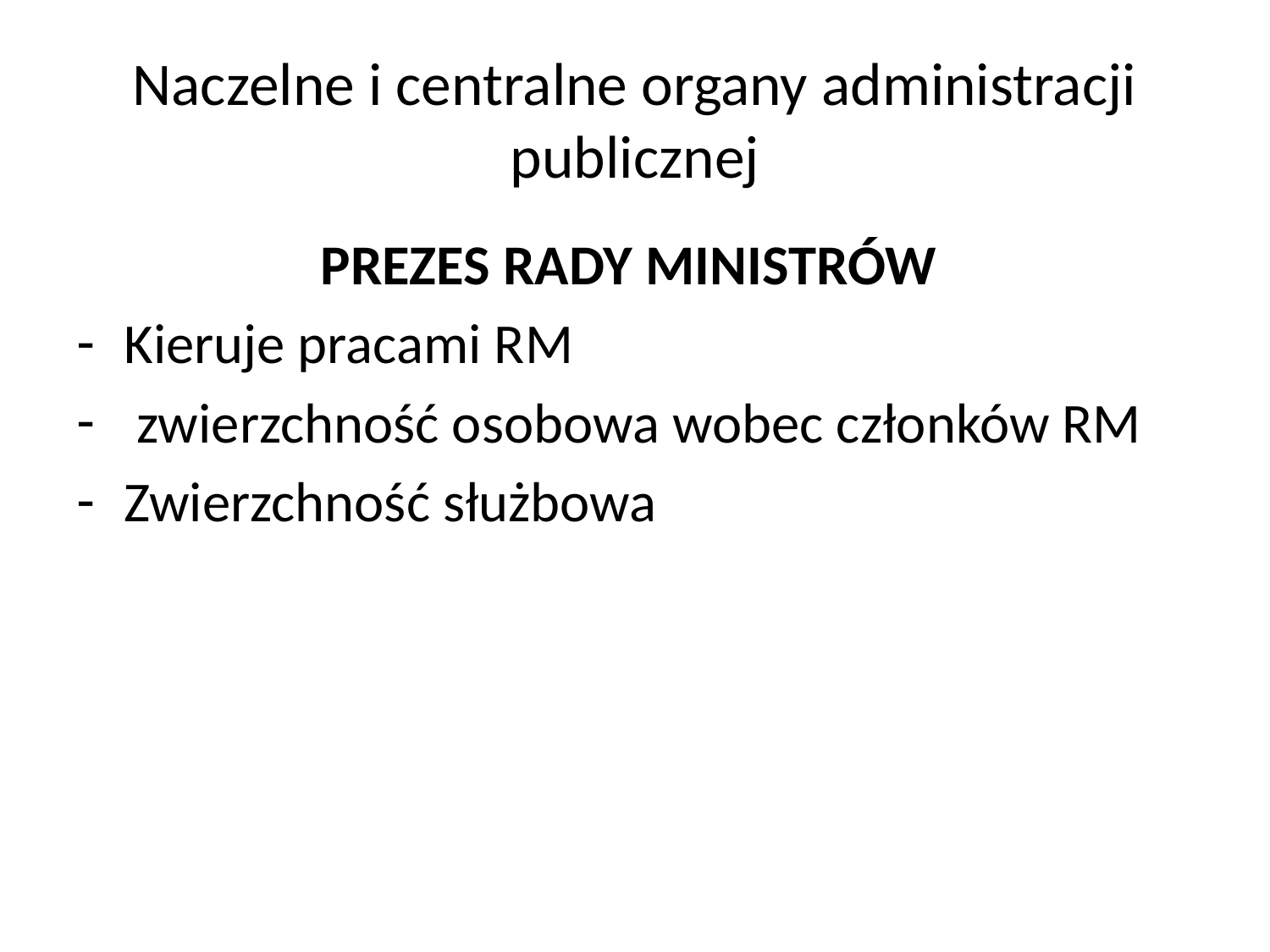

# Naczelne i centralne organy administracji publicznej
PREZES RADY MINISTRÓW
Kieruje pracami RM
 zwierzchność osobowa wobec członków RM
Zwierzchność służbowa